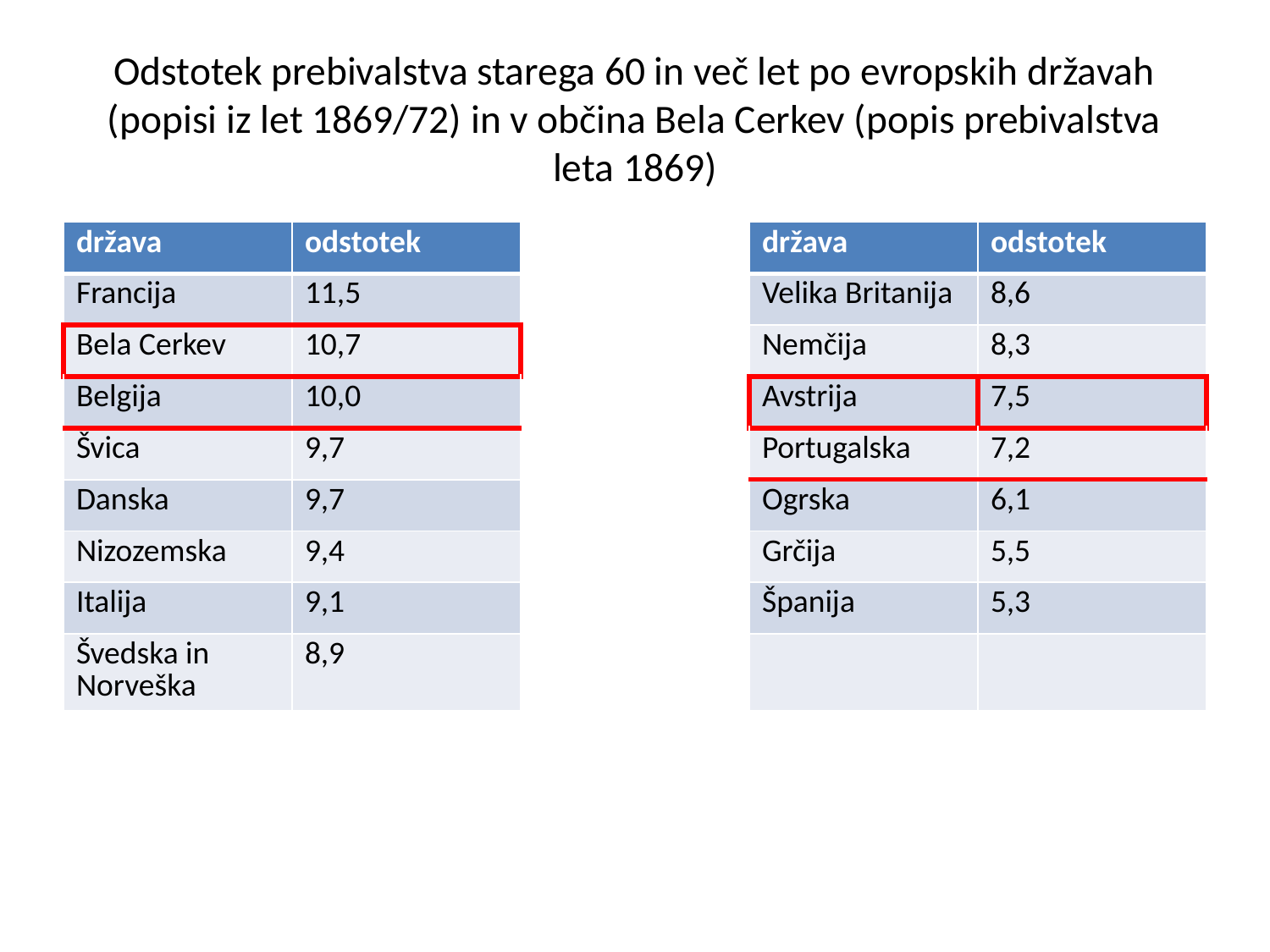

# Odstotek prebivalstva starega 60 in več let po evropskih državah (popisi iz let 1869/72) in v občina Bela Cerkev (popis prebivalstva leta 1869)
| država | odstotek |  | država | odstotek |
| --- | --- | --- | --- | --- |
| Francija | 11,5 |  | Velika Britanija | 8,6 |
| Bela Cerkev | 10,7 |  | Nemčija | 8,3 |
| Belgija | 10,0 |  | Avstrija | 7,5 |
| Švica | 9,7 |  | Portugalska | 7,2 |
| Danska | 9,7 |  | Ogrska | 6,1 |
| Nizozemska | 9,4 |  | Grčija | 5,5 |
| Italija | 9,1 |  | Španija | 5,3 |
| Švedska in Norveška | 8,9 |  |  |  |